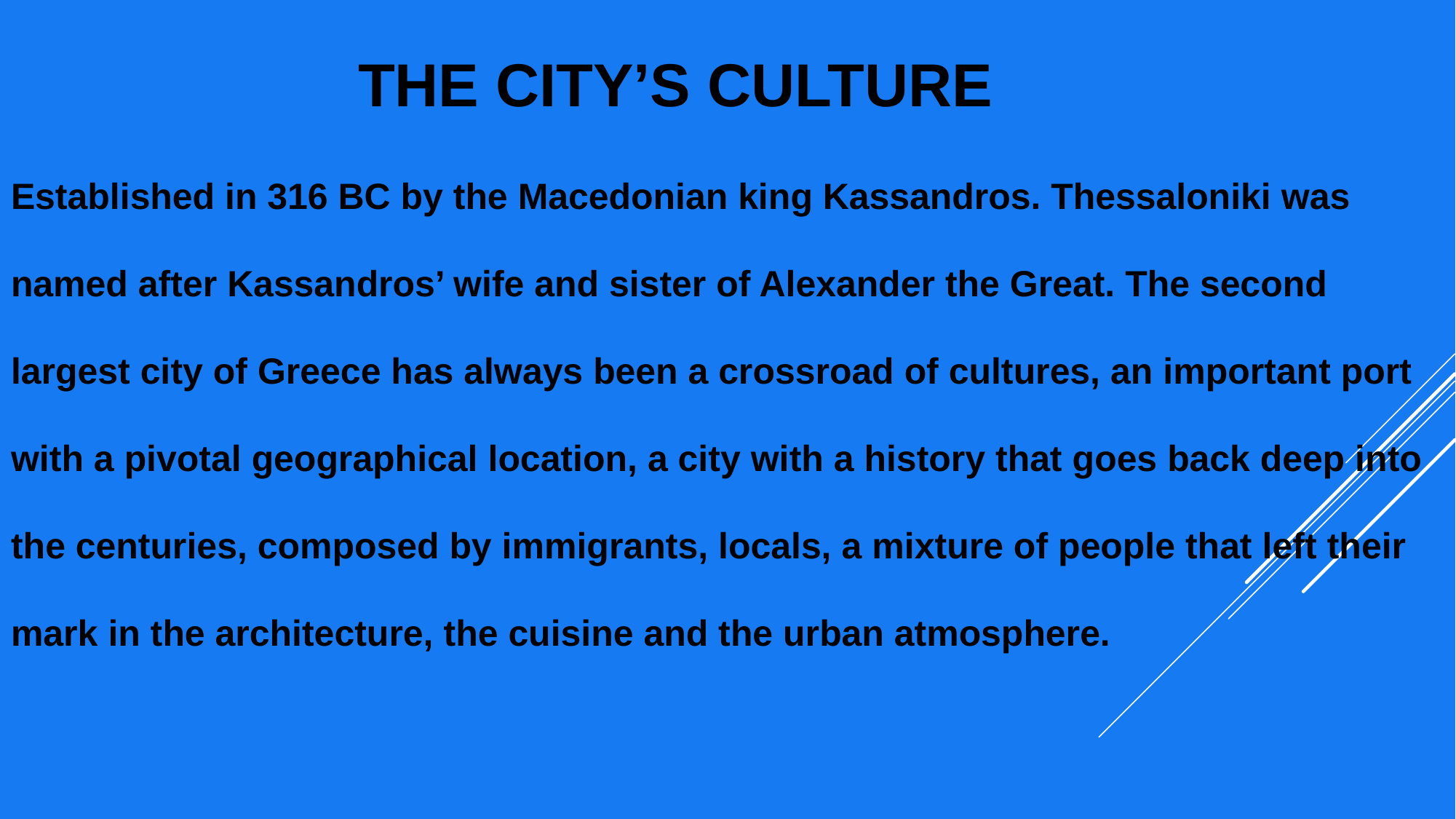

# THE CITY’S CULTURE
Established in 316 BC by the Macedonian king Kassandros. Thessaloniki was named after Kassandros’ wife and sister of Alexander the Great. The second largest city of Greece has always been a crossroad of cultures, an important port with a pivotal geographical location, a city with a history that goes back deep into the centuries, composed by immigrants, locals, a mixture of people that left their mark in the architecture, the cuisine and the urban atmosphere.